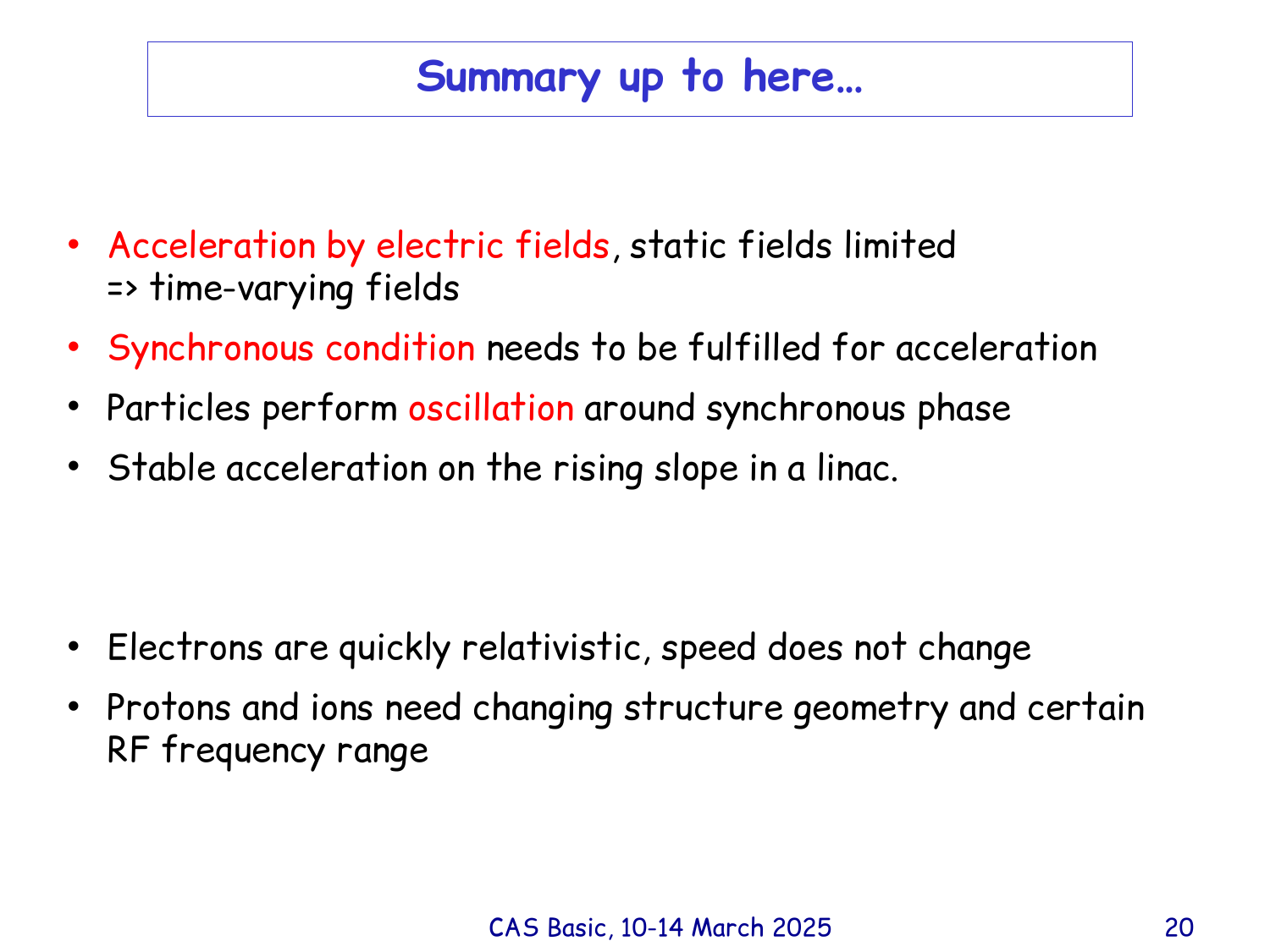

Summary up to here…

Acceleration by electric fields, static fields limited
=> time-varying fields
Synchronous condition needs to be fulfilled for acceleration
Particles perform oscillation around synchronous phase
Stable acceleration on the rising slope in a linac.

Electrons are quickly relativistic, speed does not change
Protons and ions need changing structure geometry and certain RF frequency range